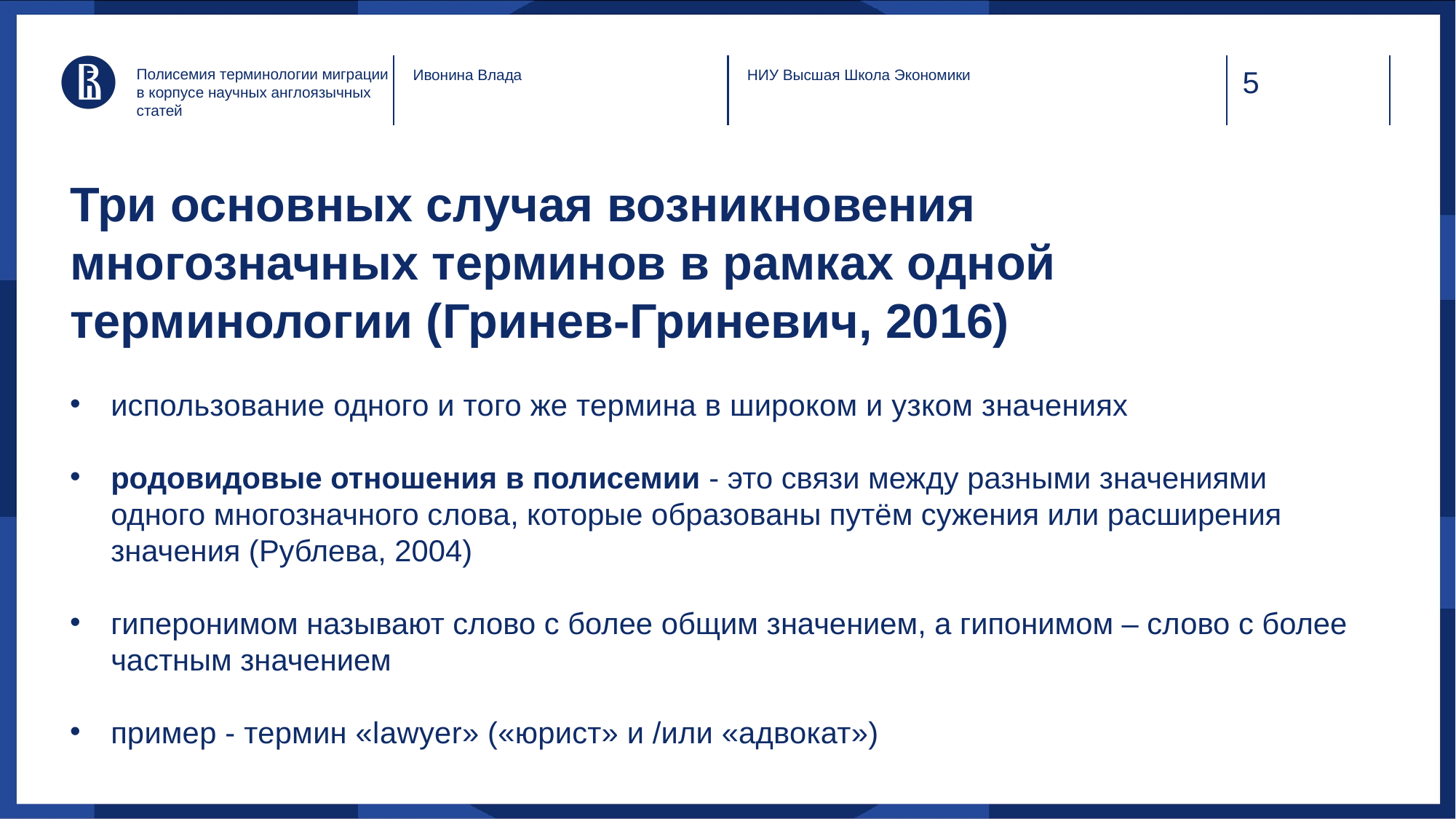

Полисемия терминологии миграции в корпусе научных англоязычных статей

Ивонина Влада
НИУ Высшая Школа Экономики
# Три основных случая возникновения многозначных терминов в рамках одной терминологии (Гринев-Гриневич, 2016)
использование одного и того же термина в широком и узком значениях

родовидовые отношения в полисемии - это связи между разными значениями одного многозначного слова, которые образованы путём сужения или расширения значения (Рублева, 2004)

гиперонимом называют слово с более общим значением, а гипонимом – слово с более частным значением

пример - термин «lawyer» («юрист» и /или «адвокат»)